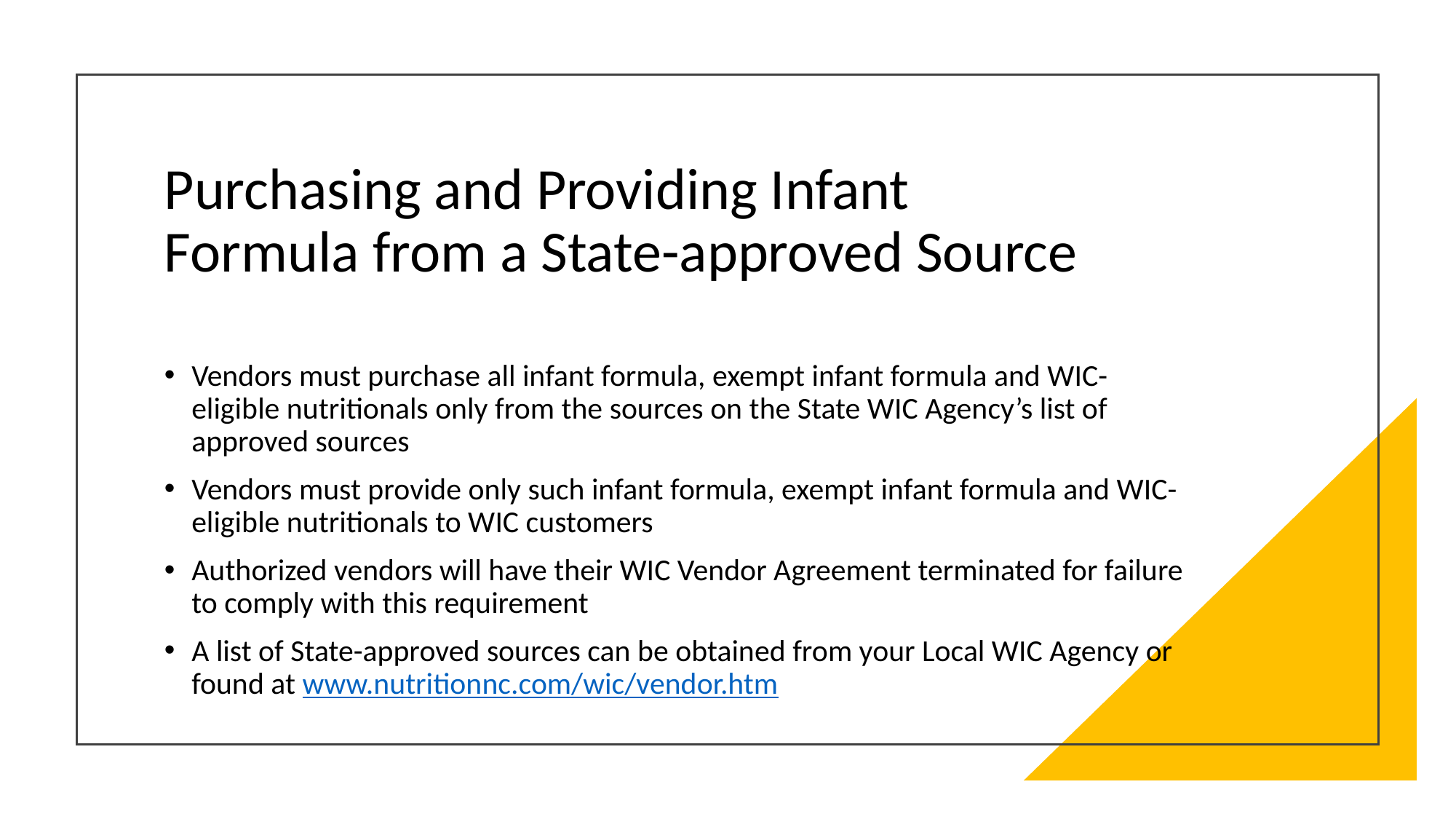

# Purchasing and Providing Infant Formula from a State-approved Source
Vendors must purchase all infant formula, exempt infant formula and WIC-eligible nutritionals only from the sources on the State WIC Agency’s list of approved sources
Vendors must provide only such infant formula, exempt infant formula and WIC-eligible nutritionals to WIC customers
Authorized vendors will have their WIC Vendor Agreement terminated for failure to comply with this requirement
A list of State-approved sources can be obtained from your Local WIC Agency or found at www.nutritionnc.com/wic/vendor.htm